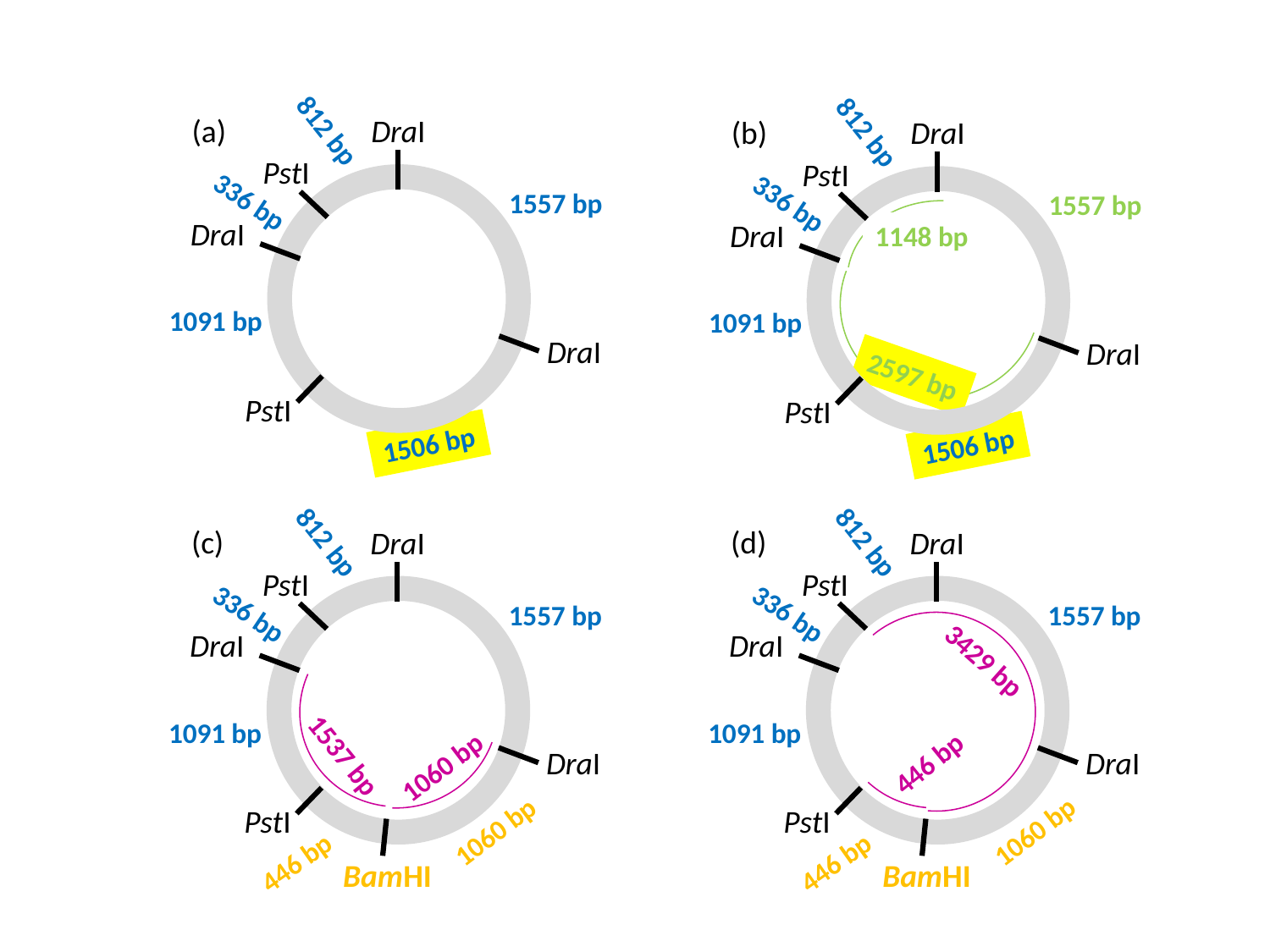

(a)
DraI
(b)
DraI
812 bp
812 bp
PstI
PstI

336 bp
1557 bp
336 bp
1557 bp

DraI
DraI
1148 bp
1091 bp
1091 bp
DraI
DraI
2597 bp
PstI
PstI
1506 bp
1506 bp
(c)
(d)
DraI
DraI
812 bp
812 bp
PstI
PstI

336 bp
336 bp
1557 bp
1557 bp

DraI
DraI
3429 bp
1091 bp
1091 bp
1537 bp
DraI
DraI
446 bp
1060 bp
PstI
PstI
1060 bp
1060 bp
446 bp
446 bp
BamHI
BamHI